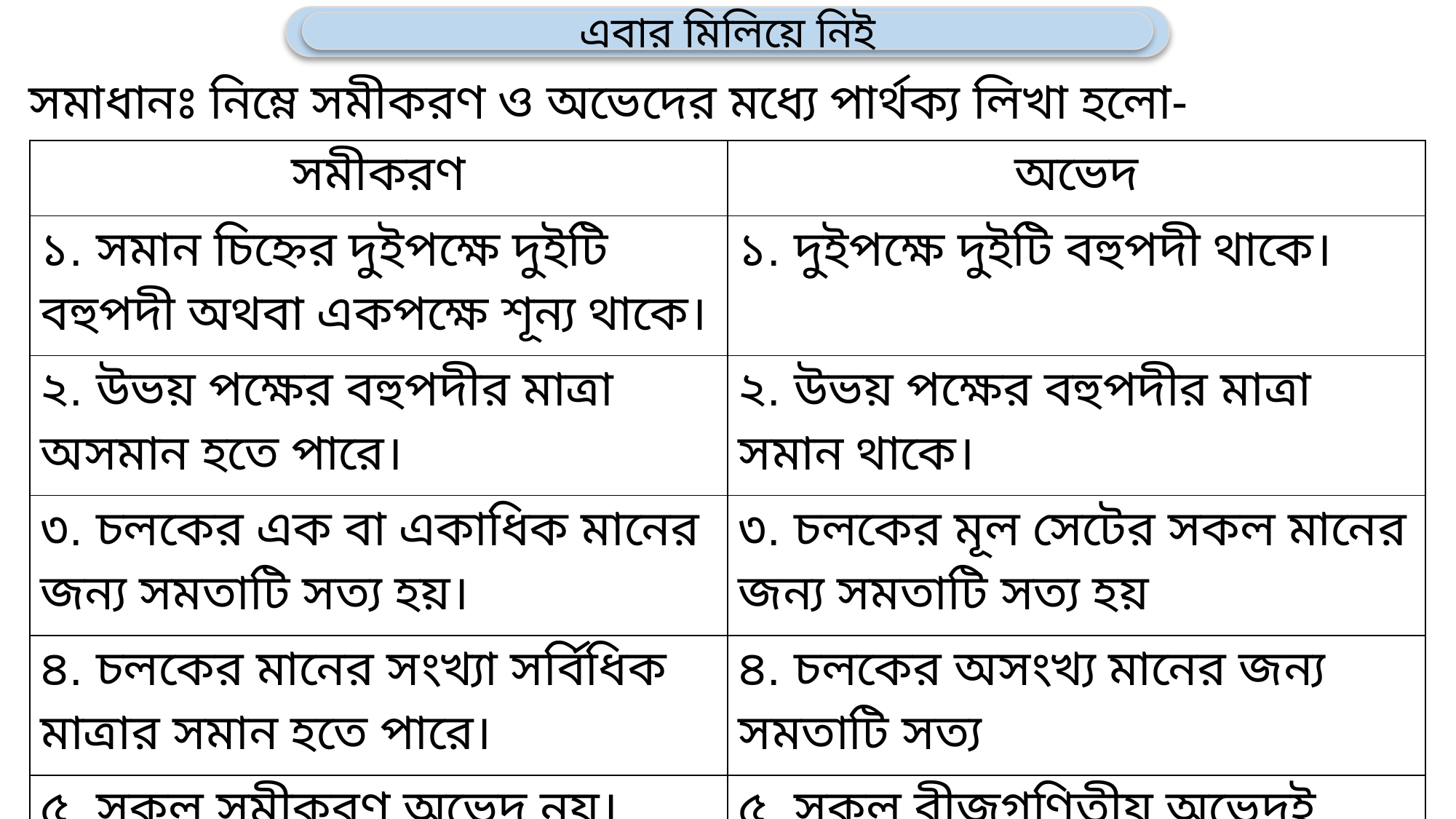

এবার মিলিয়ে নিই
সমাধানঃ নিম্নে সমীকরণ ও অভেদের মধ্যে পার্থক্য লিখা হলো-
| সমীকরণ | অভেদ |
| --- | --- |
| ১. সমান চিহ্নের দুইপক্ষে দুইটি বহুপদী অথবা একপক্ষে শূন্য থাকে। | ১. দুইপক্ষে দুইটি বহুপদী থাকে। |
| ২. উভয় পক্ষের বহুপদীর মাত্রা অসমান হতে পারে। | ২. উভয় পক্ষের বহুপদীর মাত্রা সমান থাকে। |
| ৩. চলকের এক বা একাধিক মানের জন্য সমতাটি সত্য হয়। | ৩. চলকের মূল সেটের সকল মানের জন্য সমতাটি সত্য হয় |
| ৪. চলকের মানের সংখ্যা সর্বিধিক মাত্রার সমান হতে পারে। | ৪. চলকের অসংখ্য মানের জন্য সমতাটি সত্য |
| ৫. সকল সমীকরণ অভেদ নয়। | ৫. সকল বীজগণিতীয় অভেদই সমীকরণ। |